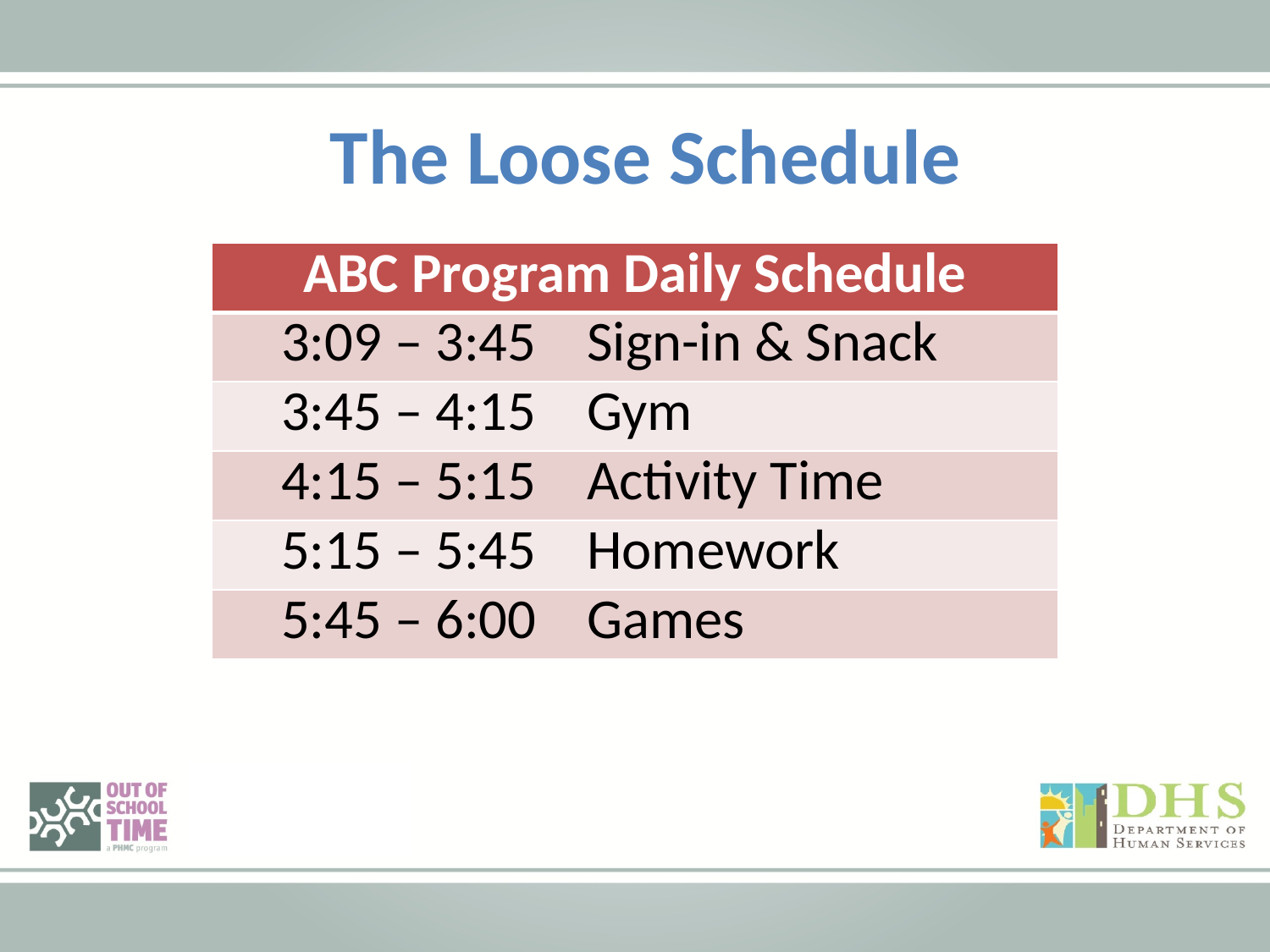

The Loose Schedule
| ABC Program Daily Schedule |
| --- |
| 3:09 – 3:45 Sign-in & Snack |
| 3:45 – 4:15 Gym |
| 4:15 – 5:15 Activity Time |
| 5:15 – 5:45 Homework |
| 5:45 – 6:00 Games |